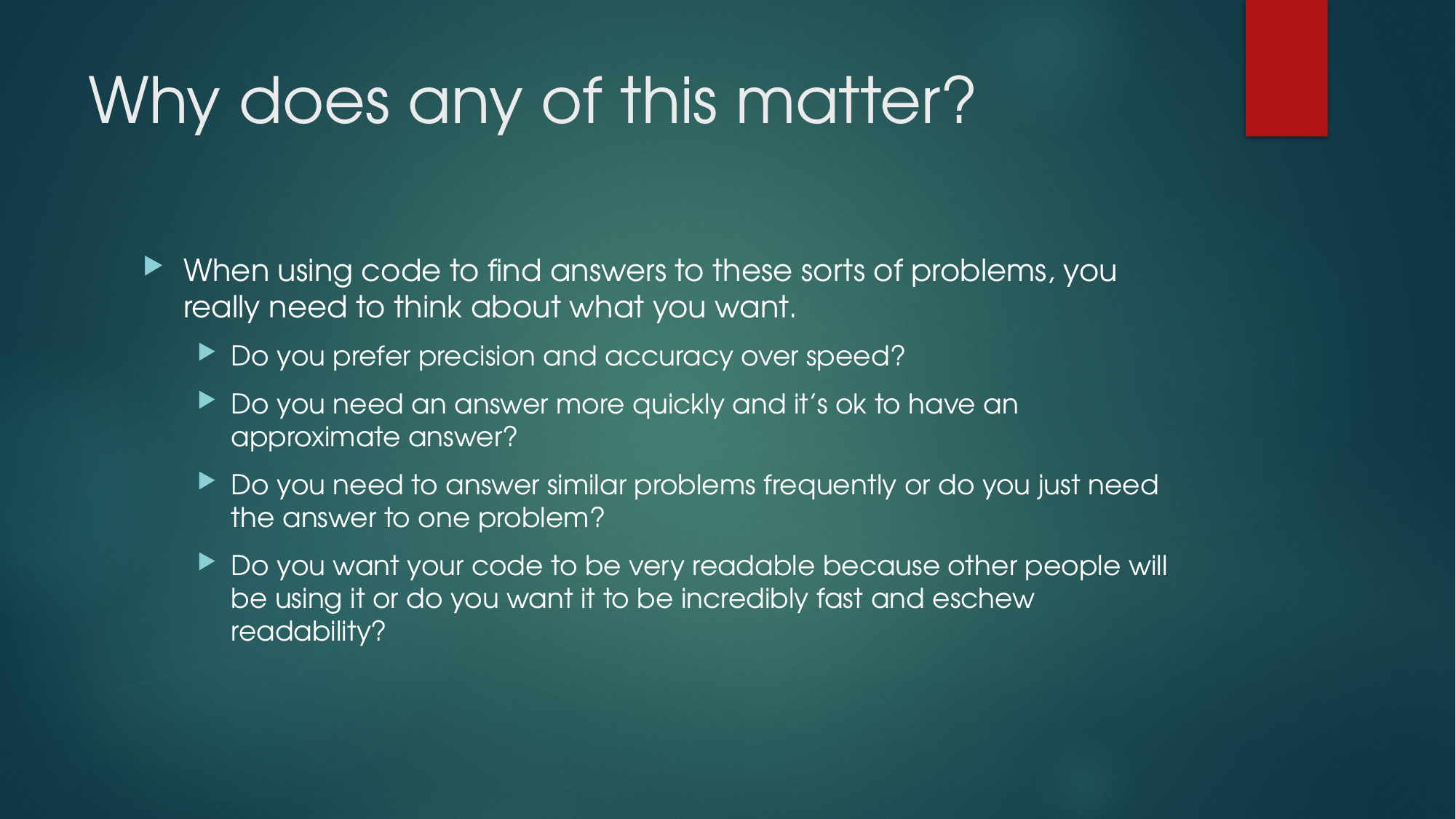

# Why does any of this matter?
When using code to find answers to these sorts of problems, you really need to think about what you want.
Do you prefer precision and accuracy over speed?
Do you need an answer more quickly and it’s ok to have an approximate answer?
Do you need to answer similar problems frequently or do you just need the answer to one problem?
Do you want your code to be very readable because other people will be using it or do you want it to be incredibly fast and eschew readability?